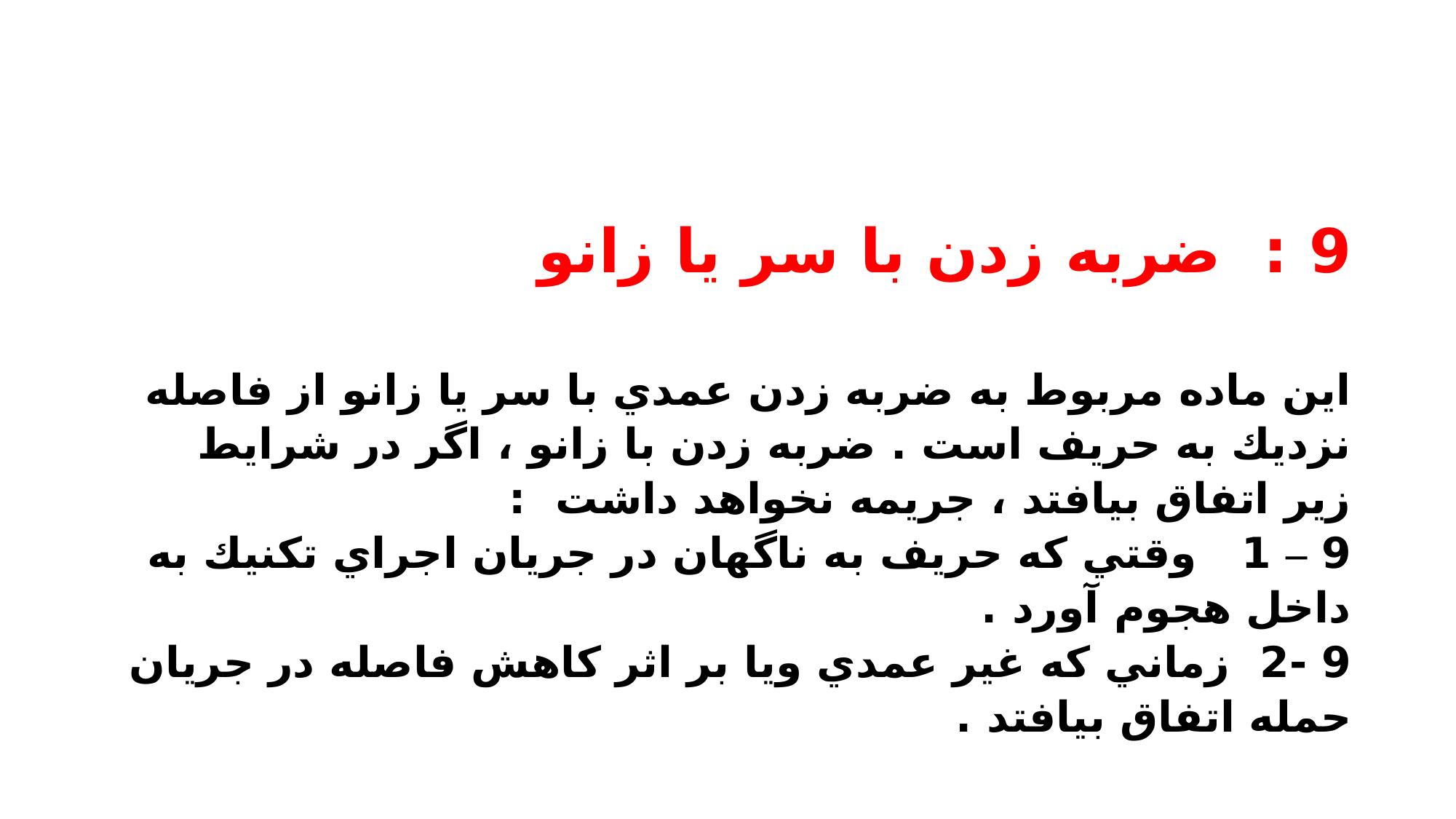

# 9 :  ضربه زدن با سر يا زانو
اين ماده مربوط به ضربه زدن عمدي با سر يا زانو از فاصله نزديك به حريف است . ضربه زدن با زانو ، اگر در شرايط زير اتفاق بيافتد ، جريمه نخواهد داشت  :
9 – 1   وقتي كه حريف به ناگهان در جريان اجراي تكنيك به داخل هجوم آورد .
9 -2  زماني كه غير عمدي ويا بر اثر كاهش فاصله در جريان حمله اتفاق بيافتد .